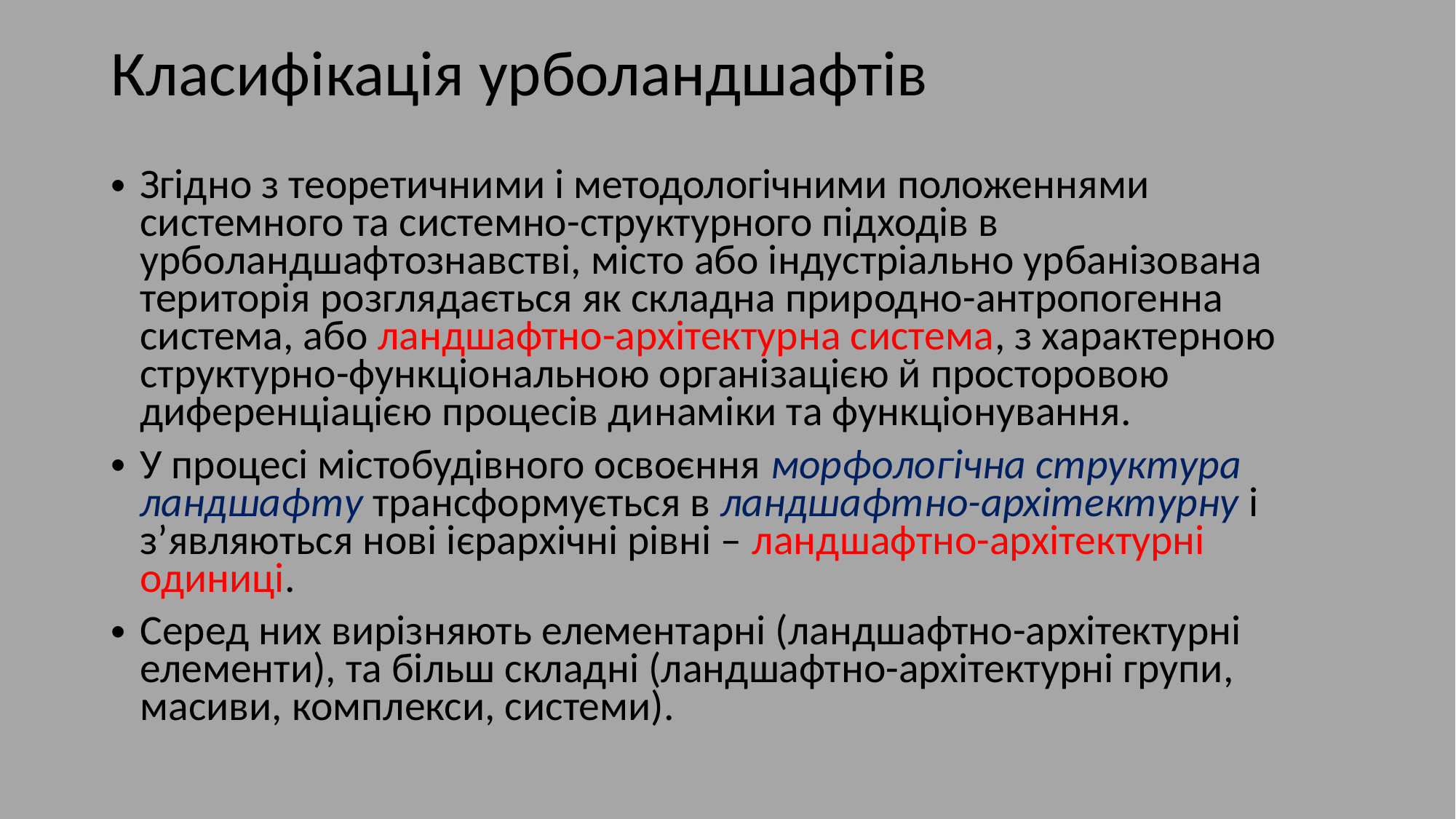

# Класифікація урболандшафтів
Згідно з теоретичними і методологічними положеннями системного та системно-структурного підходів в урболандшафтознавстві, місто або індустріально урбанізована територія розглядається як складна природно-антропогенна система, або ландшафтно-архітектурна система, з характерною структурно-функціональною організацією й просторовою диференціацією процесів динаміки та функціонування.
У процесі містобудівного освоєння морфологічна структура ландшафту трансформується в ландшафтно-архітектурну і з’являються нові ієрархічні рівні – ландшафтно-архітектурні одиниці.
Серед них вирізняють елементарні (ландшафтно-архітектурні елементи), та більш складні (ландшафтно-архітектурні групи, масиви, комплекси, системи).